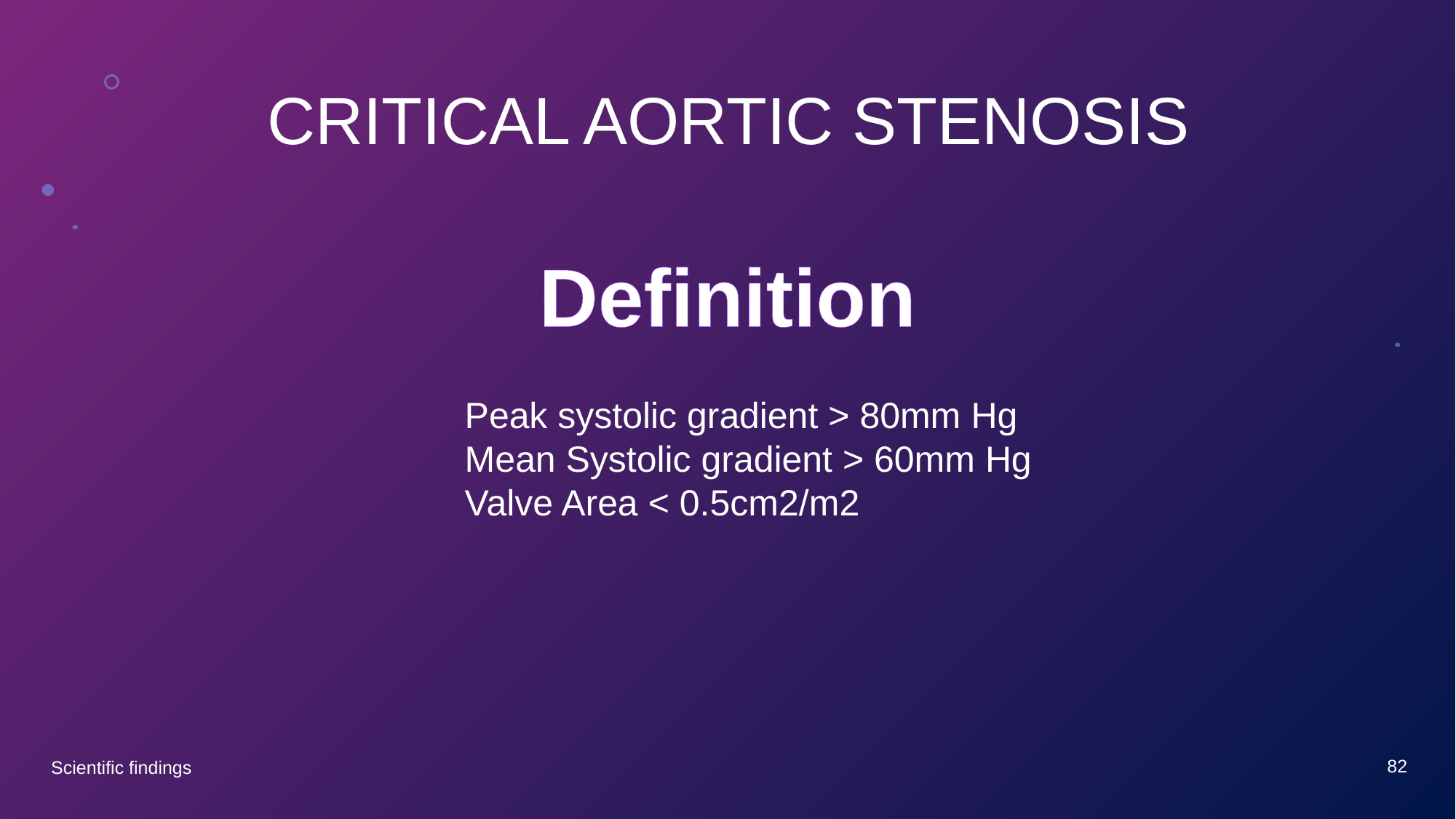

# CRITICAL AORTIC STENOSIS
Definition
Peak systolic gradient > 80mm Hg
Mean Systolic gradient > 60mm Hg
Valve Area < 0.5cm2/m2
82
Scientific findings